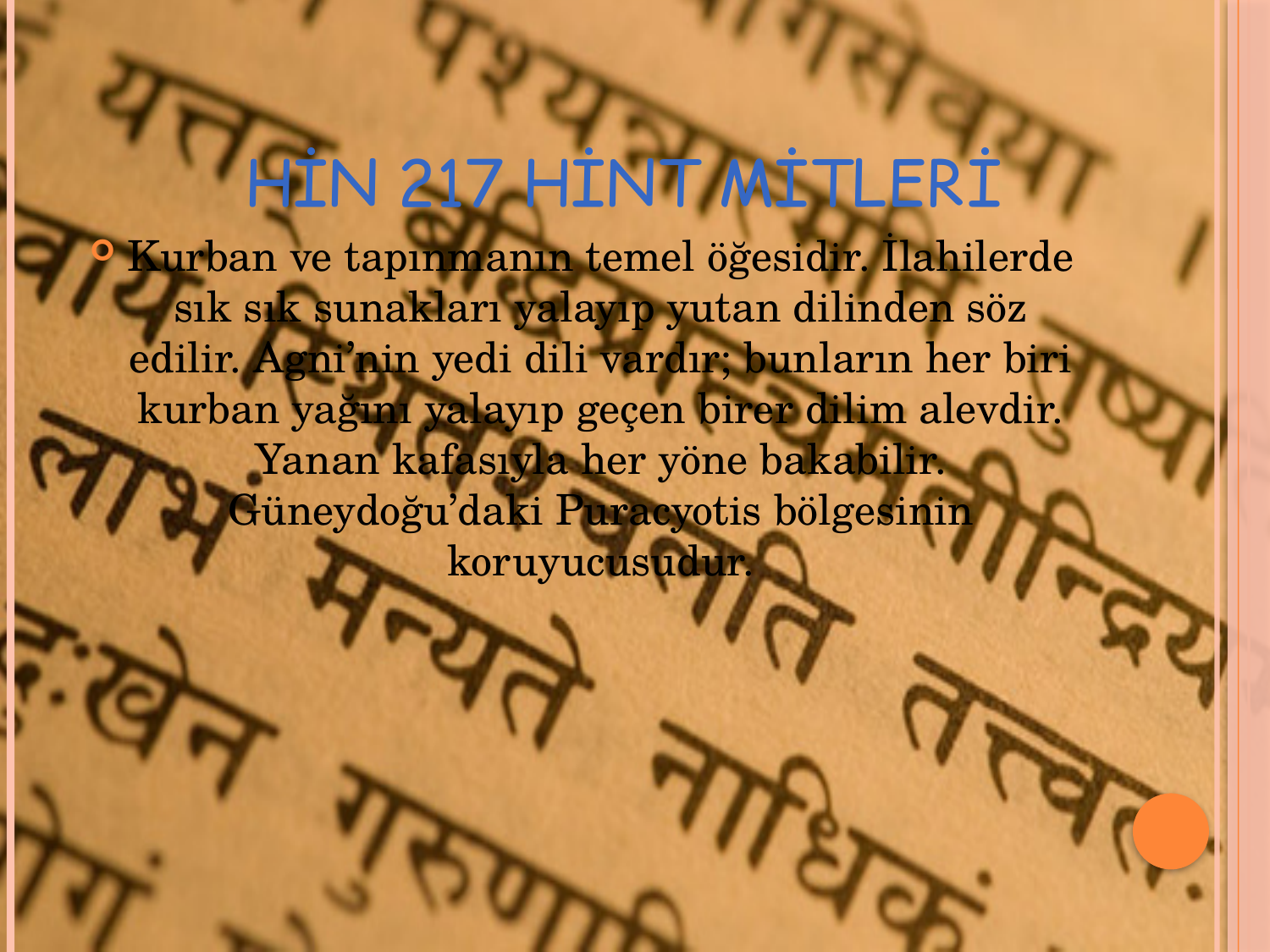

# HİN 217 hint mitleri

Kurban ve tapınmanın temel öğesidir. İlahilerde sık sık sunakları yalayıp yutan dilinden söz edilir. Agni’nin yedi dili vardır; bunların her biri kurban yağını yalayıp geçen birer dilim alevdir. Yanan kafasıyla her yöne bakabilir. Güneydoğu’daki Puracyotis bölgesinin koruyucusudur.